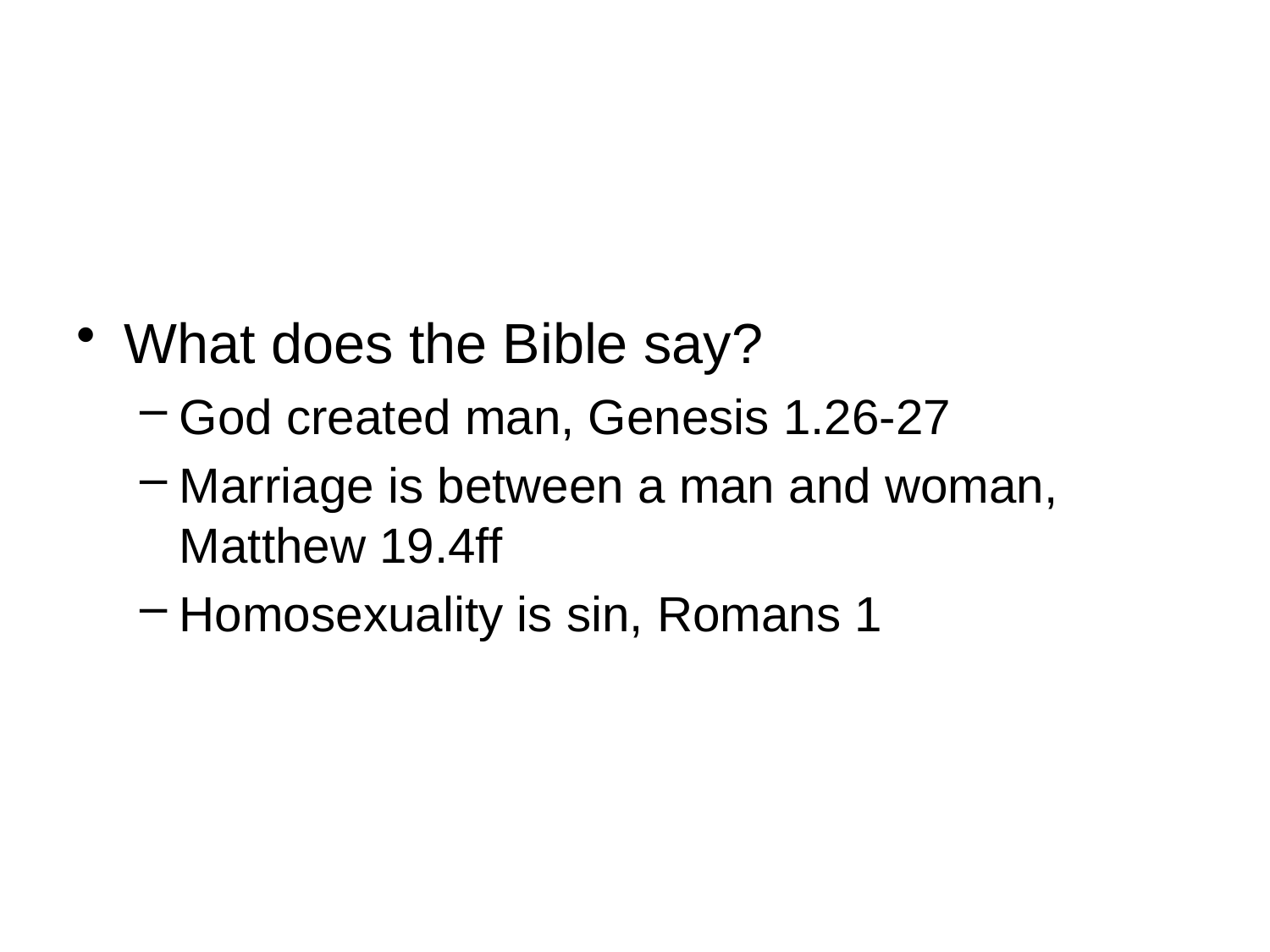

What does the Bible say?
God created man, Genesis 1.26-27
Marriage is between a man and woman, Matthew 19.4ff
Homosexuality is sin, Romans 1